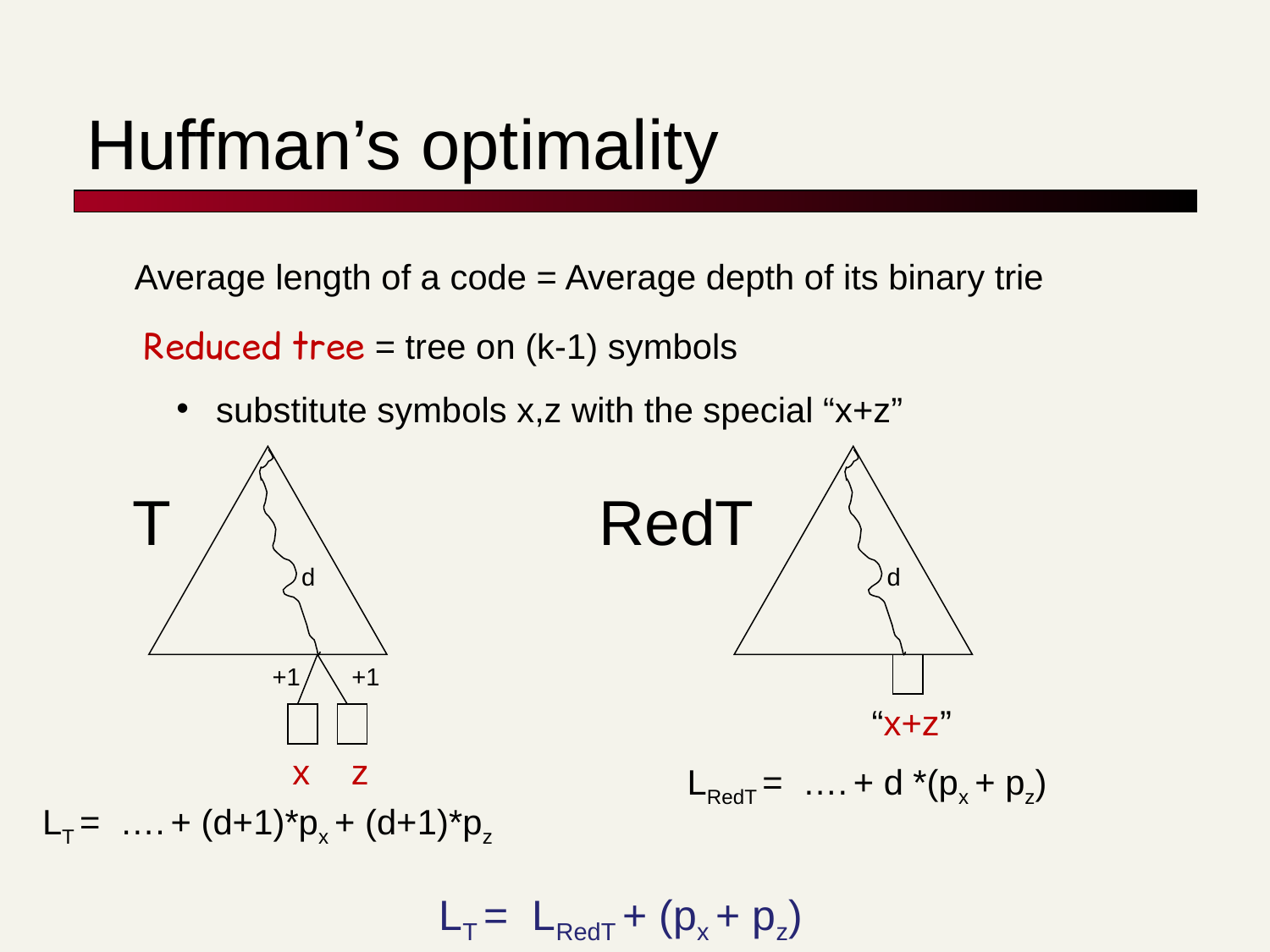

# Huffman’s optimality
Average length of a code = Average depth of its binary trie
Reduced tree = tree on (k-1) symbols
 substitute symbols x,z with the special “x+z”

T
d

x
z

RedT
d

+1
+1
“x+z”
LRedT =  …. + d *(px + pz)
LT =  …. + (d+1)*px + (d+1)*pz
LT =  LRedT + (px + pz)